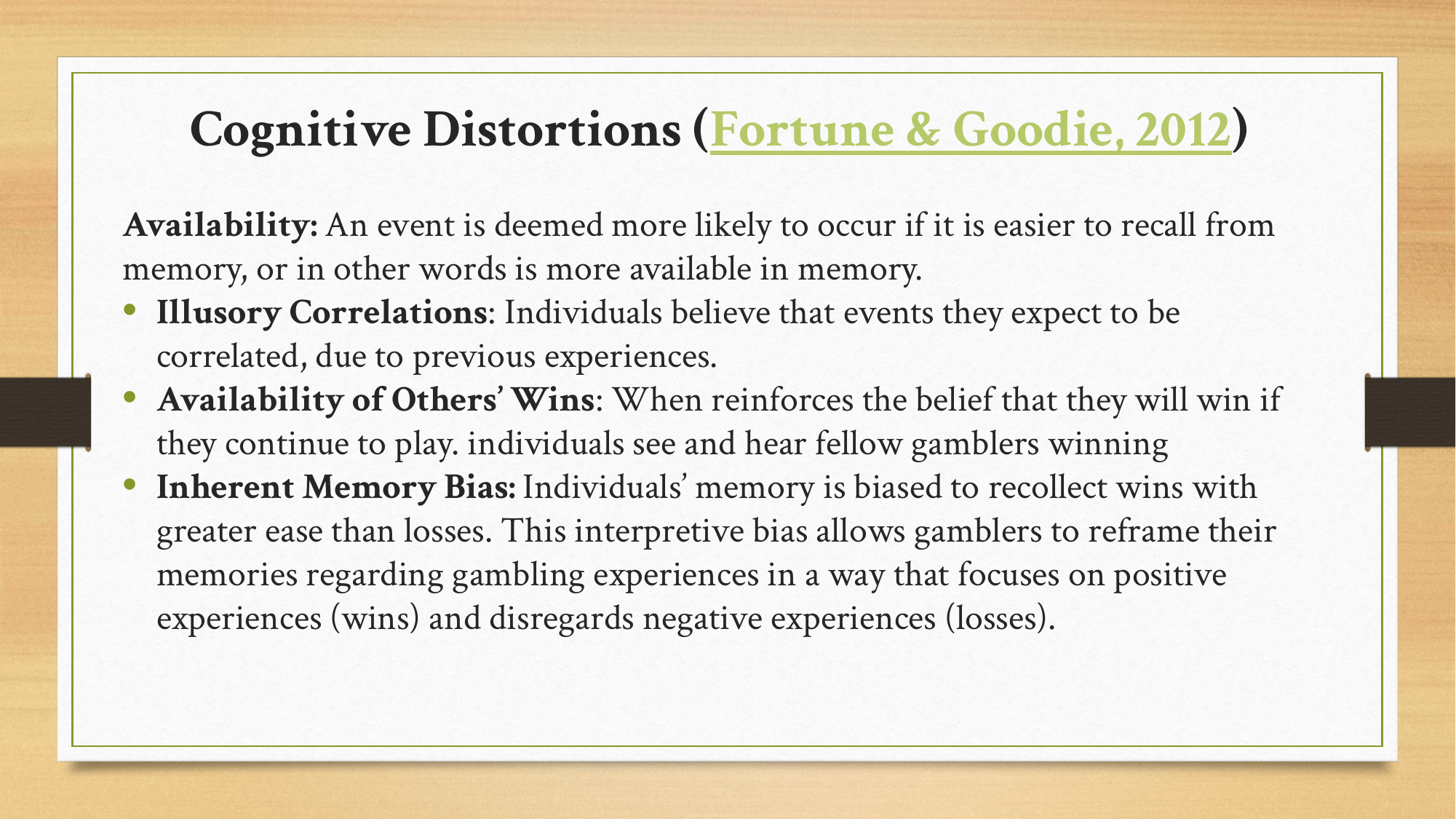

Cognitive Distortions (Fortune & Goodie, 2012)
Availability: An event is deemed more likely to occur if it is easier to recall from memory, or in other words is more available in memory.
Illusory Correlations: Individuals believe that events they expect to be correlated, due to previous experiences.
Availability of Others’ Wins: When reinforces the belief that they will win if they continue to play. individuals see and hear fellow gamblers winning
Inherent Memory Bias: Individuals’ memory is biased to recollect wins with greater ease than losses. This interpretive bias allows gamblers to reframe their memories regarding gambling experiences in a way that focuses on positive experiences (wins) and disregards negative experiences (losses).